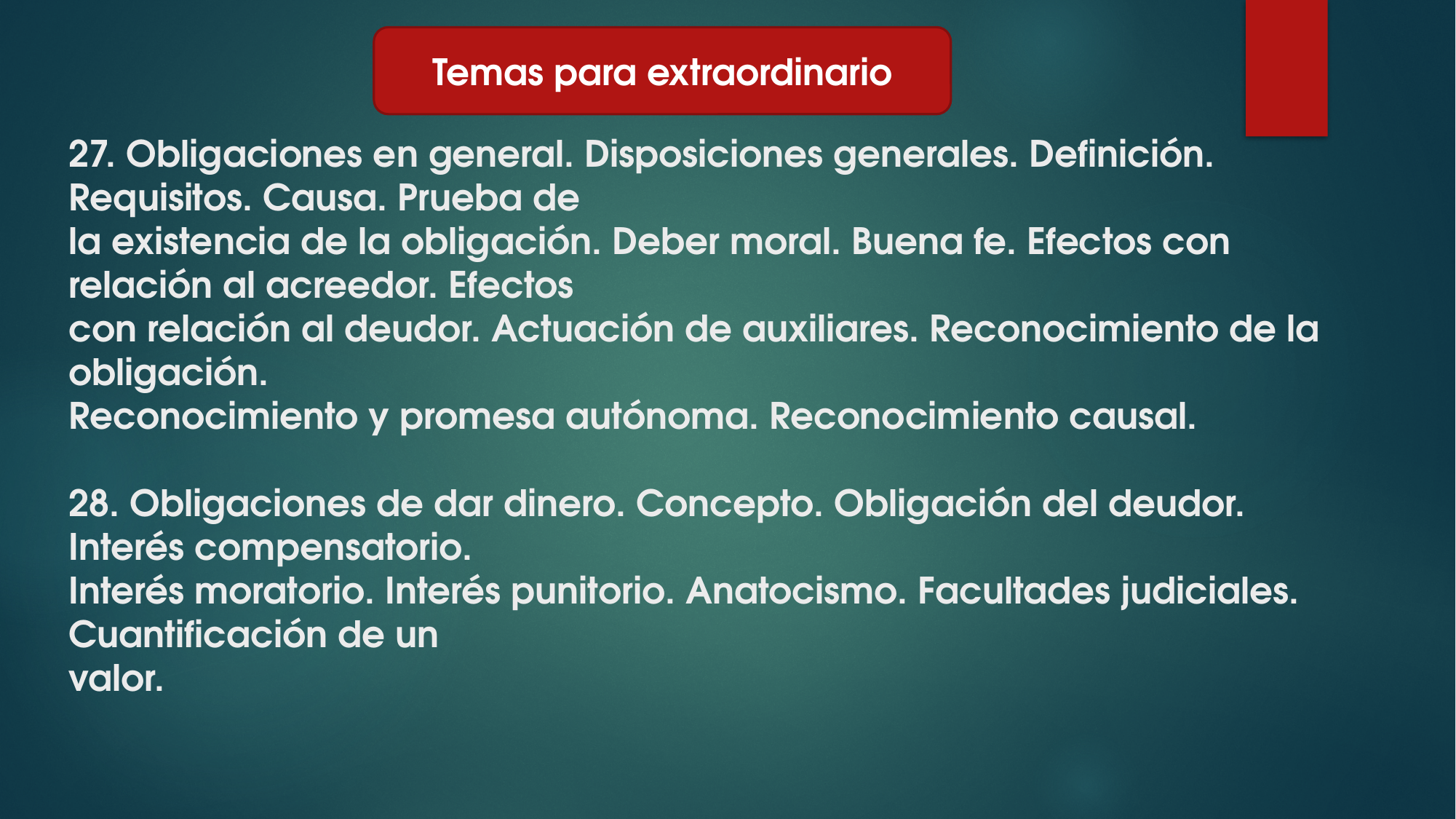

Temas para extraordinario
# 27. Obligaciones en general. Disposiciones generales. Definición. Requisitos. Causa. Prueba de la existencia de la obligación. Deber moral. Buena fe. Efectos con relación al acreedor. Efectos con relación al deudor. Actuación de auxiliares. Reconocimiento de la obligación. Reconocimiento y promesa autónoma. Reconocimiento causal. 28. Obligaciones de dar dinero. Concepto. Obligación del deudor. Interés compensatorio. Interés moratorio. Interés punitorio. Anatocismo. Facultades judiciales. Cuantificación de un valor.